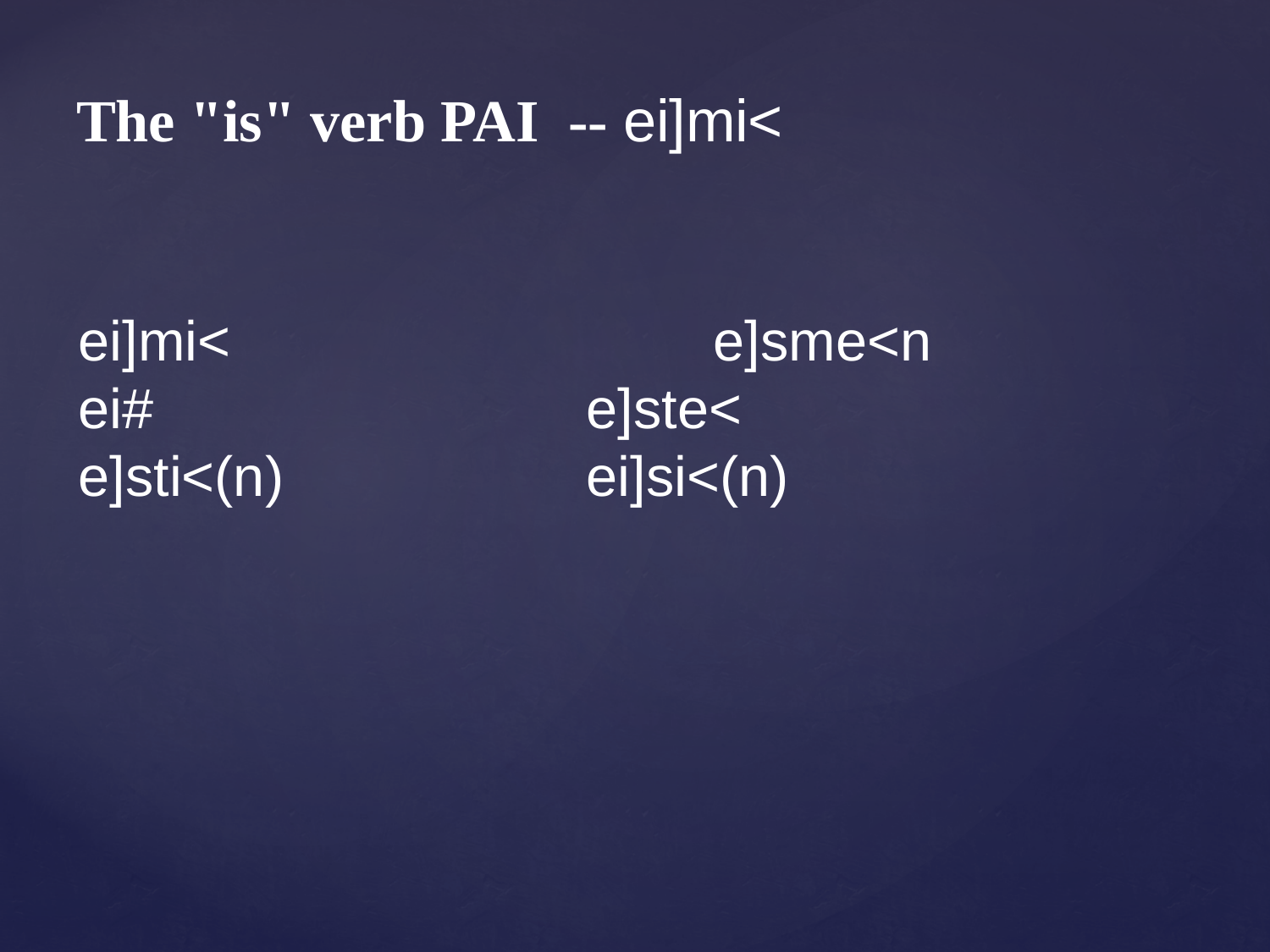

# The "is" verb PAI  -- ei]mi<
ei]mi<       	              	e]sme<n
ei#        	              	e]ste<
e]sti<(n) 	           	ei]si<(n)